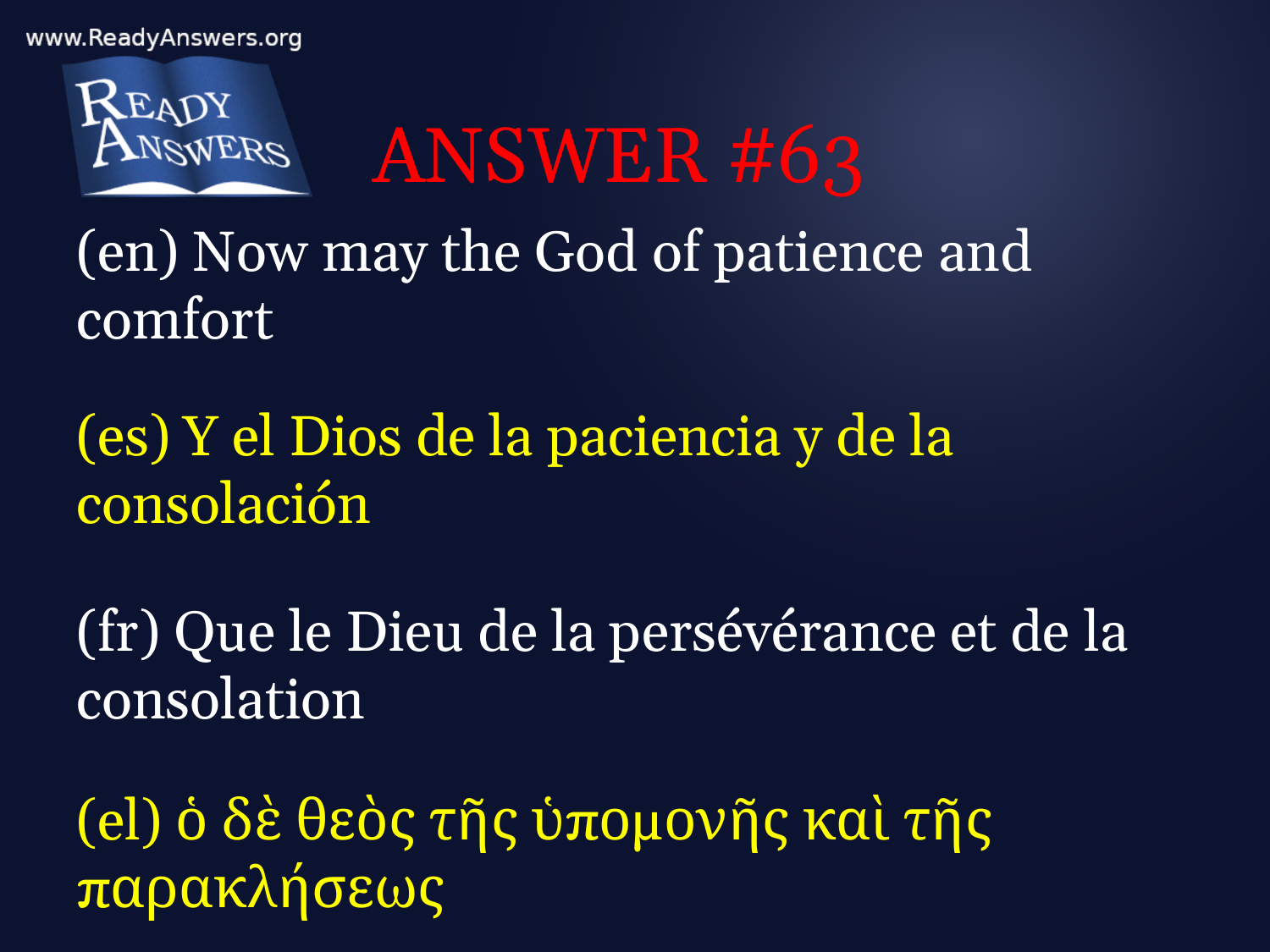

# ANSWER #63
(en) Now may the God of patience and comfort
(es) Y el Dios de la paciencia y de la consolación
(fr) Que le Dieu de la persévérance et de la consolation
(el) ὁ δὲ θεὸς τῆς ὑπομονῆς καὶ τῆς παρακλήσεως